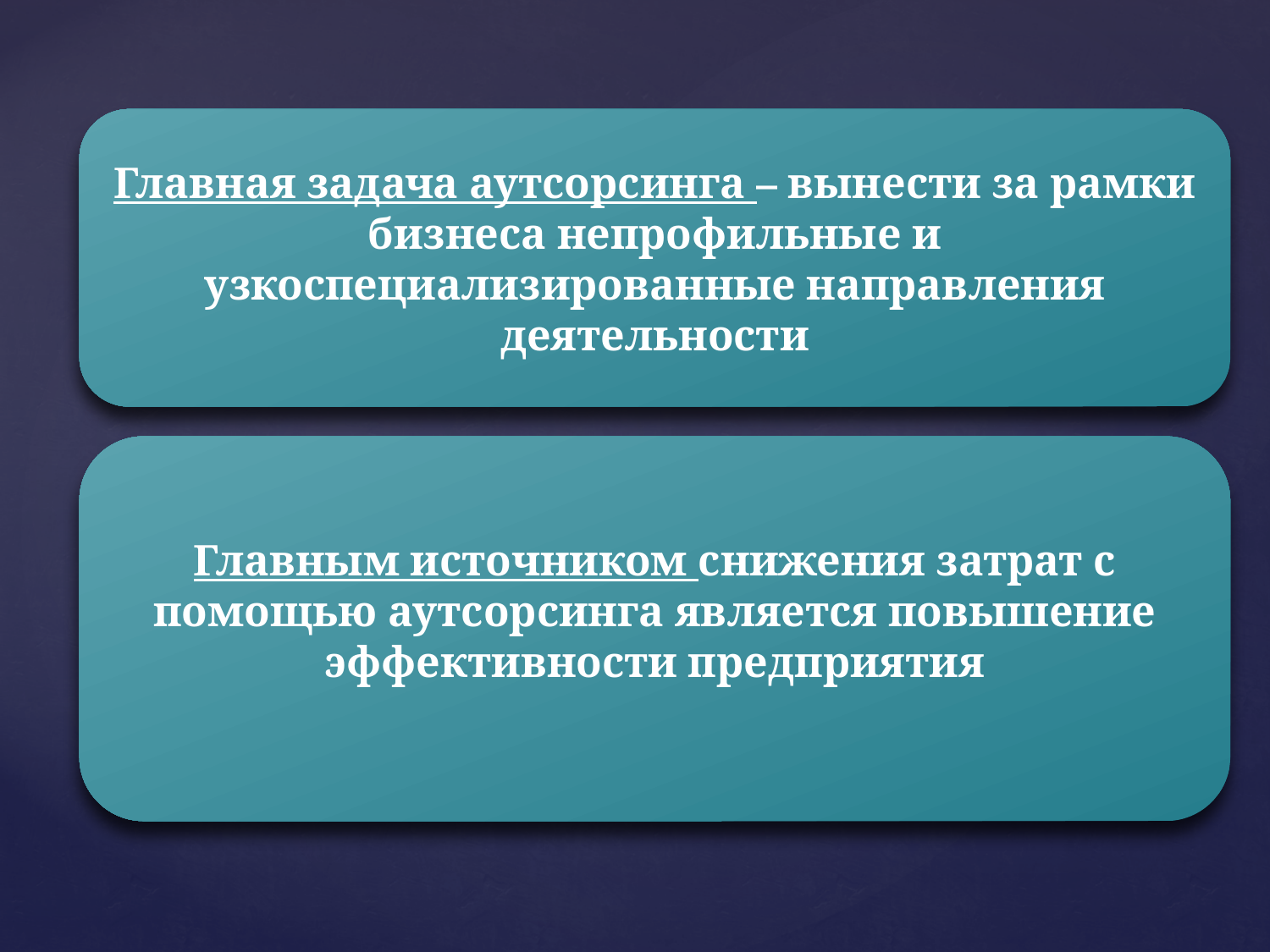

Главная задача аутсорсинга – вынести за рамки бизнеса непрофильные и узкоспециализированные направления деятельности
Главным источником снижения затрат с помощью аутсорсинга является повышение эффективности предприятия